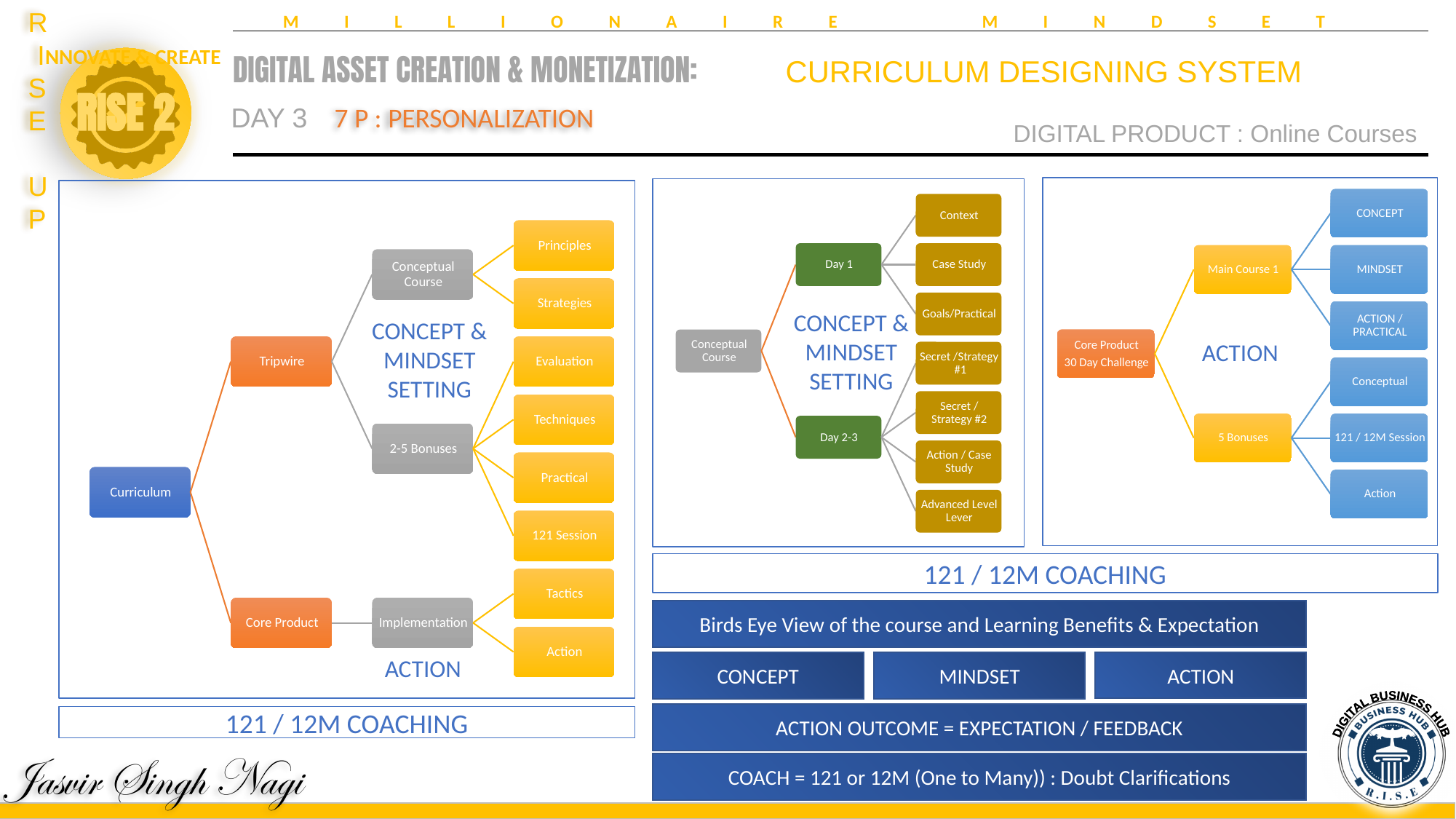

MILLIONAIRE  MINDSET
DIGITAL ASSET CREATION & MONETIZATION:	 CURRICULUM DESIGNING SYSTEM

DIGITAL PRODUCT : Online Courses
DAY 3
7 P : PERSONALIZATION
Core Product
30 Day Challenge

Main Course 1

CONCEPT

MINDSET

ACTION / PRACTICAL

5 Bonuses

Conceptual

121 / 12M Session

Action

ACTION

Conceptual Course

Day 1

Context

Case Study

Goals/Practical

Day 2-3

Secret /Strategy  #1

Secret / Strategy #2

Action / Case Study

Advanced Level Lever
CONCEPT & MINDSET SETTING

Curriculum

Tripwire

Conceptual Course

Principles

Strategies

2-5 Bonuses

Evaluation

Techniques

Practical

121 Session

Core Product

Implementation

Tactics

Action
CONCEPT & MINDSET SETTING
121 / 12M COACHING
121 / 12M COACHING
Birds Eye View of the course and Learning Benefits & Expectation
ACTION
CONCEPT
MINDSET
ACTION OUTCOME = EXPECTATION / FEEDBACK
COACH = 121 or 12M (One to Many)) : Doubt Clarifications
ACTION
DIGITAL BUSINESS HUB